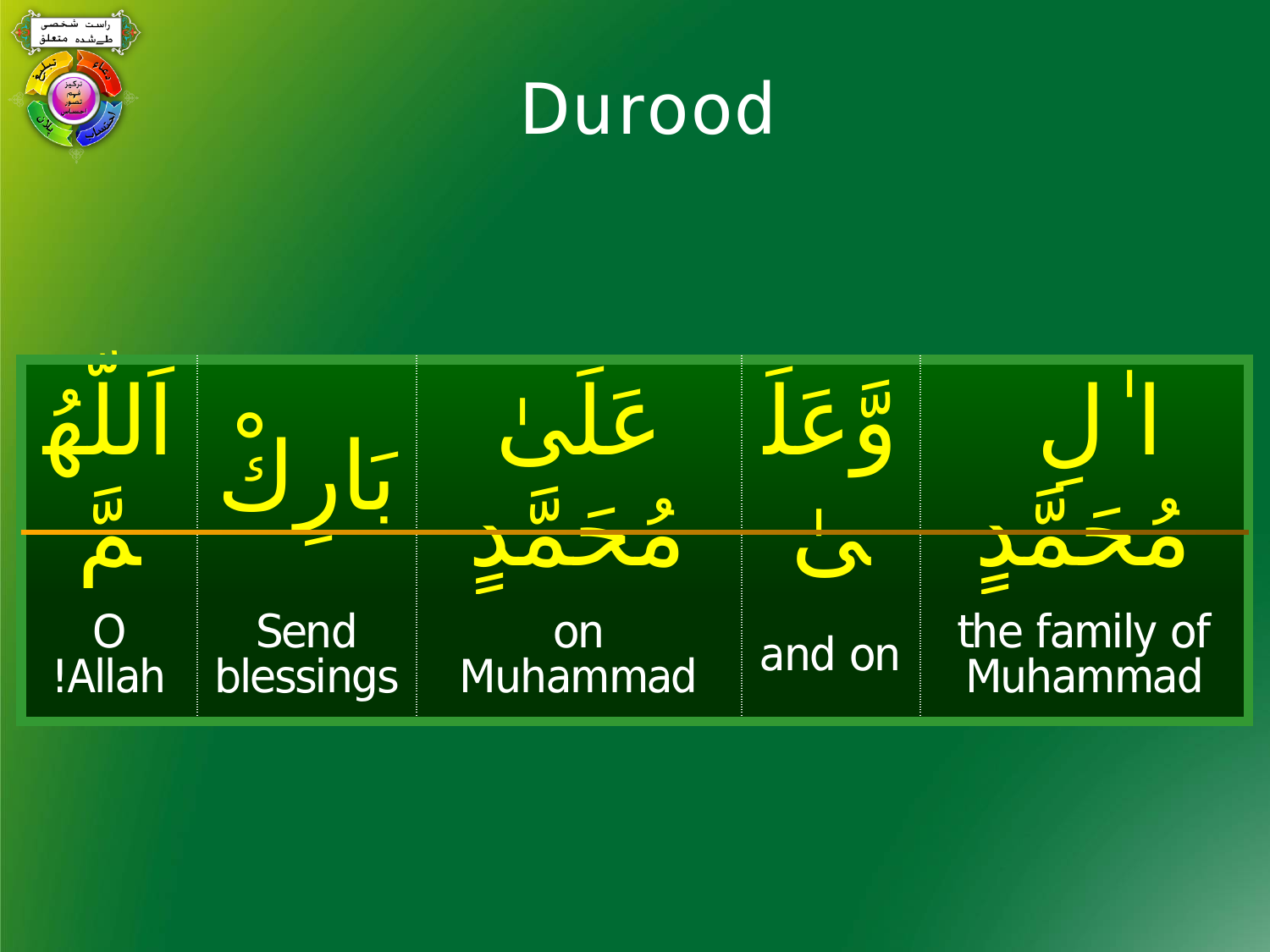

Durood
| اَللّهُمَّ | بَارِكْ | عَلَىٰ مُحَمَّدٍ | وَّعَلَىٰ | ا ٰلِ مُحَمَّدٍ |
| --- | --- | --- | --- | --- |
| O Allah! | Send blessings | on Muhammad | and on | the family of Muhammad |